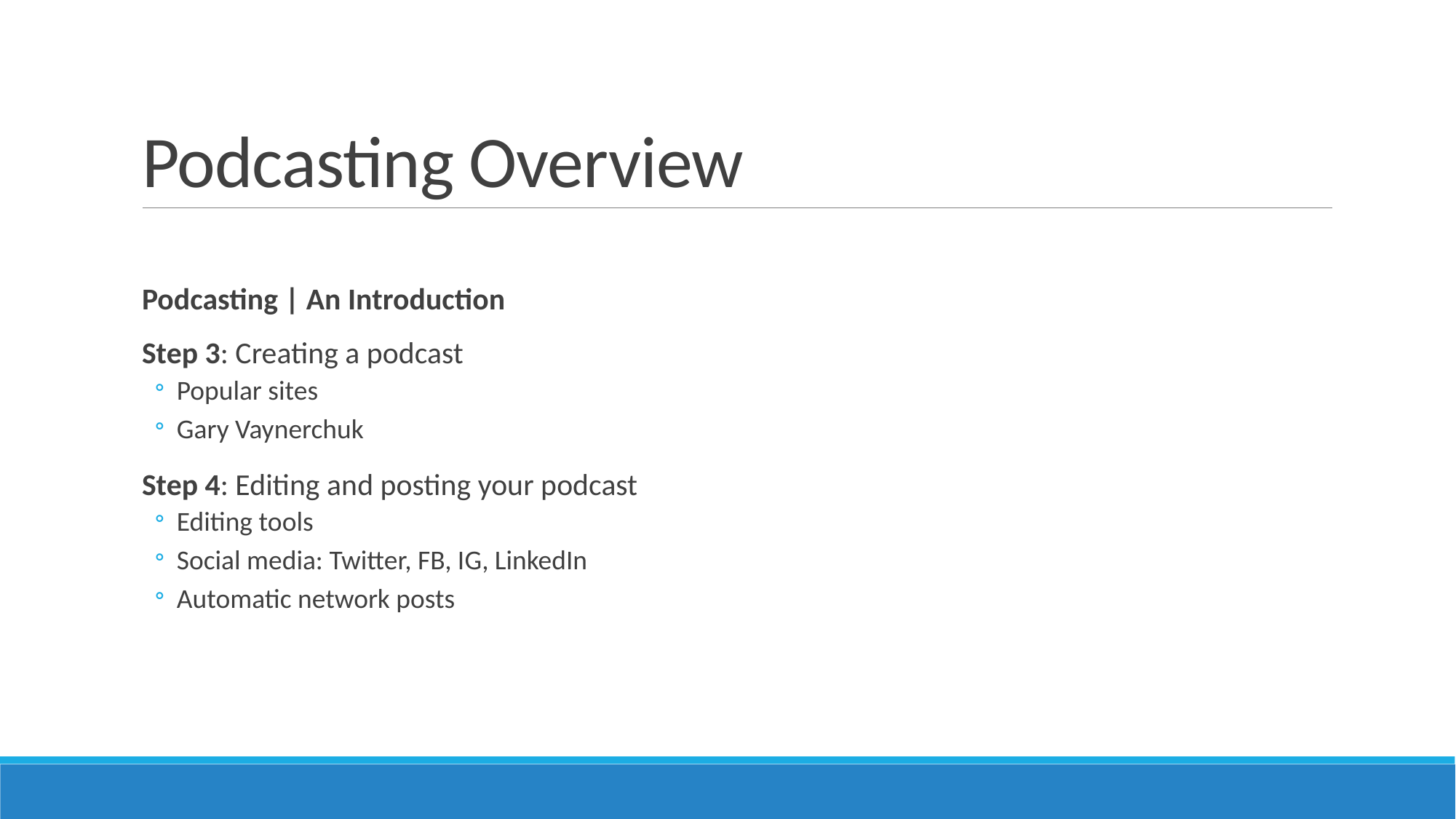

# Podcasting Overview

Podcasting | An Introduction
Step 3: Creating a podcast
Popular sites
Gary Vaynerchuk
Step 4: Editing and posting your podcast
Editing tools
Social media: Twitter, FB, IG, LinkedIn
Automatic network posts